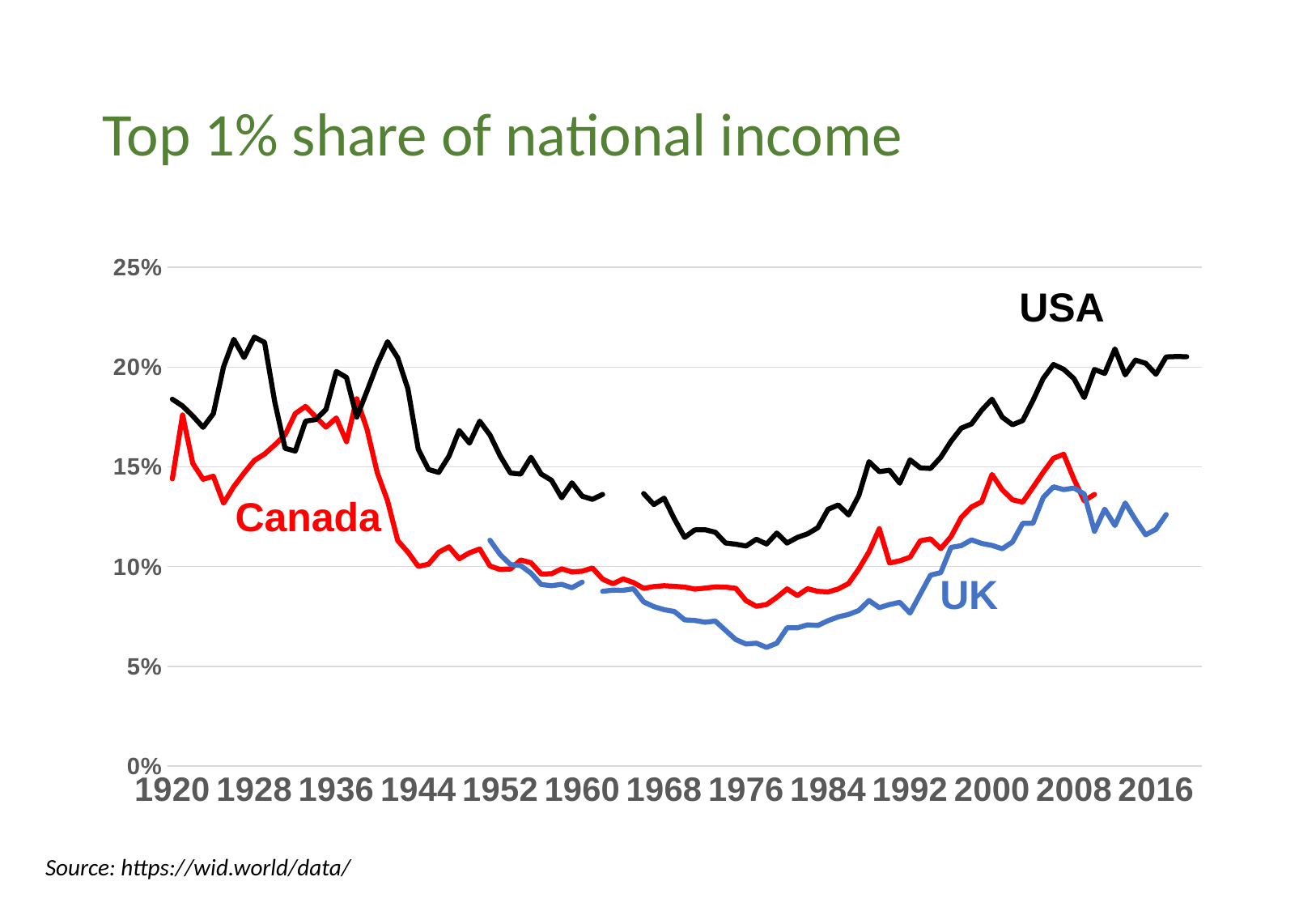

# Top 1% share of national income

### Chart

| Category | Canada | USA | UK |
|---|---|---|---|
| 1920 | 0.14399999 | 0.1839 | 0.2036 |
| 1921 | 0.176 | 0.1805 | None |
| 1922 | 0.1517 | 0.17550001 | None |
| 1923 | 0.14380001 | 0.1698 | None |
| 1924 | 0.1453 | 0.17659999 | None |
| 1925 | 0.1318 | 0.20020001 | None |
| 1926 | 0.1401 | 0.2139 | None |
| 1927 | 0.1469 | 0.20479999 | None |
| 1928 | 0.1532 | 0.215 | None |
| 1929 | 0.1564 | 0.2124 | None |
| 1930 | 0.161 | 0.1825 | None |
| 1931 | 0.16599999 | 0.1593 | None |
| 1932 | 0.1767 | 0.15790001 | None |
| 1933 | 0.1803 | 0.17290001 | None |
| 1934 | 0.175 | 0.1737 | None |
| 1935 | 0.1699 | 0.1788 | None |
| 1936 | 0.1745 | 0.1978 | None |
| 1937 | 0.1626 | 0.1948 | 0.17649999 |
| 1938 | 0.1841 | 0.1749 | None |
| 1939 | 0.1688 | 0.18799999 | None |
| 1940 | 0.1471 | 0.2014 | None |
| 1941 | 0.133 | 0.21269999 | None |
| 1942 | 0.113 | 0.20460001 | None |
| 1943 | 0.1072 | 0.18889999 | None |
| 1944 | 0.1001 | 0.15880001 | None |
| 1945 | 0.1012 | 0.1487 | None |
| 1946 | 0.1072 | 0.1472 | None |
| 1947 | 0.1099 | 0.15539999 | None |
| 1948 | 0.1039 | 0.1682 | None |
| 1949 | 0.1069 | 0.1619 | 0.1192 |
| 1950 | 0.1088 | 0.17290001 | None |
| 1951 | 0.1003 | 0.16599999 | 0.1132 |
| 1952 | 0.098499998 | 0.15539999 | 0.106 |
| 1953 | 0.098800004 | 0.1469 | 0.101 |
| 1954 | 0.1033 | 0.1464 | 0.1005 |
| 1955 | 0.1019 | 0.1548 | 0.096699998 |
| 1956 | 0.096299998 | 0.1464 | 0.090999998 |
| 1957 | 0.0964 | 0.1433 | 0.090400003 |
| 1958 | 0.098899998 | 0.1345 | 0.0911 |
| 1959 | 0.0973 | 0.142 | 0.089400001 |
| 1960 | 0.0977 | 0.1353 | 0.092200004 |
| 1961 | 0.099299997 | 0.1337 | None |
| 1962 | 0.093699999 | 0.1362 | 0.0876 |
| 1963 | 0.091399997 | None | 0.088200003 |
| 1964 | 0.093800001 | 0.14 | 0.088100001 |
| 1965 | 0.092 | None | 0.0889 |
| 1966 | 0.089100003 | 0.1366 | 0.0823 |
| 1967 | 0.090000004 | 0.1311 | 0.079899997 |
| 1968 | 0.090400003 | 0.13429999 | 0.078400001 |
| 1969 | 0.090099998 | 0.1239 | 0.077500001 |
| 1970 | 0.089699998 | 0.1146 | 0.073299997 |
| 1971 | 0.088699996 | 0.1184 | 0.072999999 |
| 1972 | 0.089199997 | 0.1185 | 0.072099999 |
| 1973 | 0.0898 | 0.1172 | 0.072700001 |
| 1974 | 0.089699998 | 0.1118 | 0.068000004 |
| 1975 | 0.089100003 | 0.1112 | 0.0634 |
| 1976 | 0.082900003 | 0.1103 | 0.0612 |
| 1977 | 0.0801 | 0.1137 | 0.0616 |
| 1978 | 0.081 | 0.1113 | 0.059500001 |
| 1979 | 0.084600002 | 0.1168 | 0.0616 |
| 1980 | 0.088799998 | 0.1118 | 0.069300003 |
| 1981 | 0.085500002 | 0.1146 | 0.069300003 |
| 1982 | 0.0889 | 0.1164 | 0.070799999 |
| 1983 | 0.0876 | 0.1195 | 0.070500001 |
| 1984 | 0.087300003 | 0.1287 | 0.072899997 |
| 1985 | 0.088799998 | 0.1309 | 0.0748 |
| 1986 | 0.091499999 | 0.1259 | 0.075999998 |
| 1987 | 0.098800004 | 0.1356 | 0.078000002 |
| 1988 | 0.1074 | 0.15260001 | 0.082999997 |
| 1989 | 0.119 | 0.1476 | 0.079400003 |
| 1990 | 0.1018 | 0.14830001 | 0.081 |
| 1991 | 0.1029 | 0.1418 | 0.082099997 |
| 1992 | 0.1047 | 0.15350001 | 0.076700002 |
| 1993 | 0.1129 | 0.1495 | 0.086199999 |
| 1994 | 0.1139 | 0.14920001 | 0.095700003 |
| 1995 | 0.109 | 0.1548 | 0.097000003 |
| 1996 | 0.115 | 0.1628 | 0.1096 |
| 1997 | 0.1246 | 0.16940001 | 0.1105 |
| 1998 | 0.12989999 | 0.1715 | 0.1134 |
| 1999 | 0.13249999 | 0.17839999 | 0.1116 |
| 2000 | 0.1462 | 0.1839 | 0.1106 |
| 2001 | 0.13850001 | 0.1749 | 0.1089 |
| 2002 | 0.13349999 | 0.17110001 | 0.1123 |
| 2003 | 0.1323 | 0.1732 | 0.1217 |
| 2004 | 0.1397 | 0.1833 | 0.1217 |
| 2005 | 0.1473 | 0.1943 | 0.1347 |
| 2006 | 0.1543 | 0.2013 | 0.14 |
| 2007 | 0.15629999 | 0.1989 | 0.13860001 |
| 2008 | 0.14380001 | 0.19419999 | 0.13940001 |
| 2009 | 0.133 | 0.1847 | 0.1364 |
| 2010 | 0.1362 | 0.1988 | 0.1177 |
| 2011 | None | 0.19679999 | 0.1288 |
| 2012 | None | 0.20909999 | 0.1206 |
| 2013 | None | 0.1961 | 0.1319 |
| 2014 | None | 0.2035 | 0.1235 |
| 2015 | None | 0.20190001 | 0.1159 |
| 2016 | None | 0.1964 | 0.1187 |
| 2017 | None | 0.2051 | 0.1261 |
| 2018 | None | 0.2053 | None |
| 2019 | None | 0.2052 | None |
| 2020 | None | None | None |
USA
Canada
UK
Source: https://wid.world/data/